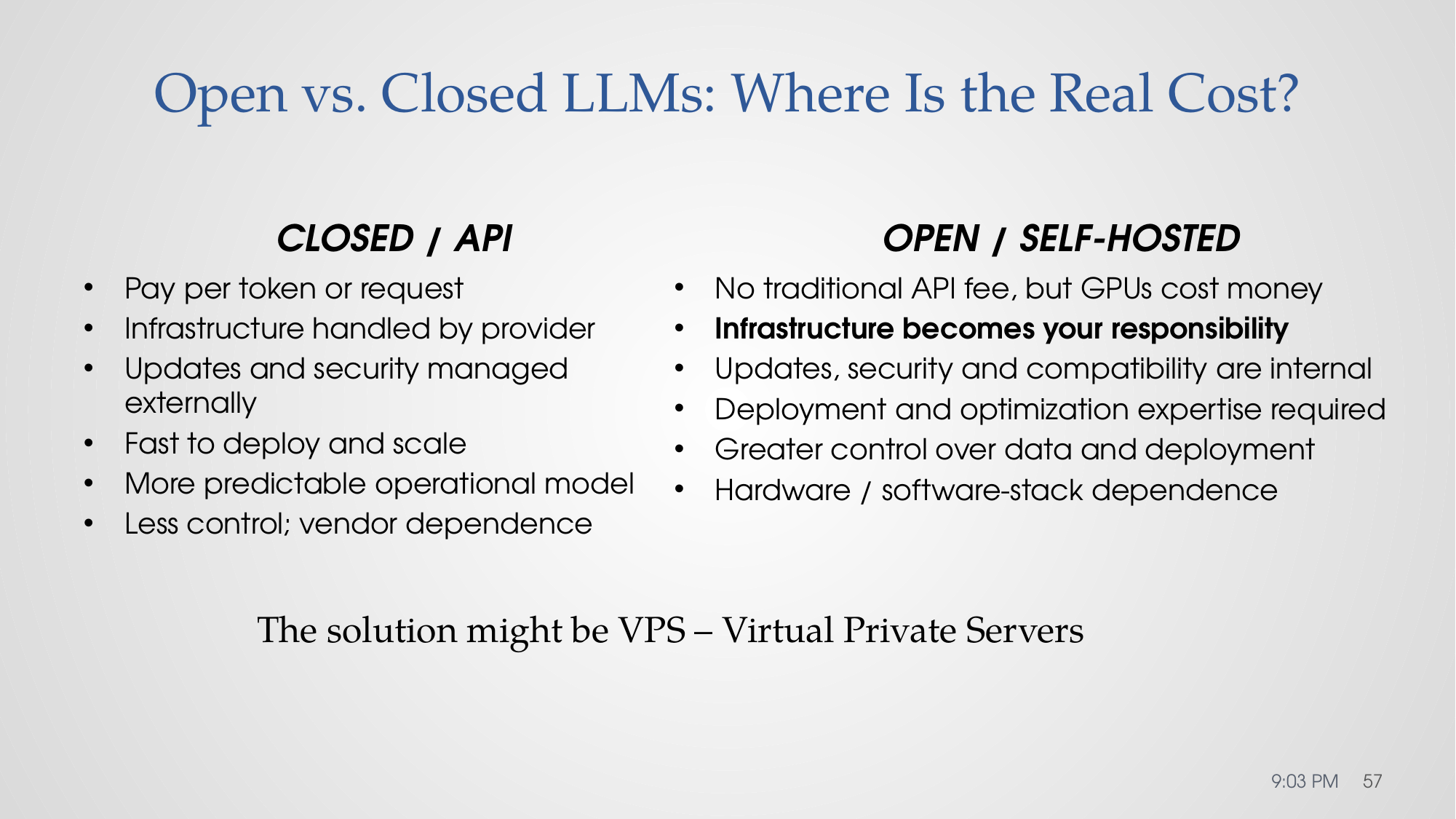

# Open vs. Closed LLMs: Where Is the Real Cost?
CLOSED / API
OPEN / SELF-HOSTED
Pay per token or request
Infrastructure handled by provider
Updates and security managed externally
Fast to deploy and scale
More predictable operational model
Less control; vendor dependence

No traditional API fee, but GPUs cost money
Infrastructure becomes your responsibility
Updates, security and compatibility are internal
Deployment and optimization expertise required
Greater control over data and deployment
Hardware / software-stack dependence
The solution might be VPS – Virtual Private Servers
9:03 PM
57